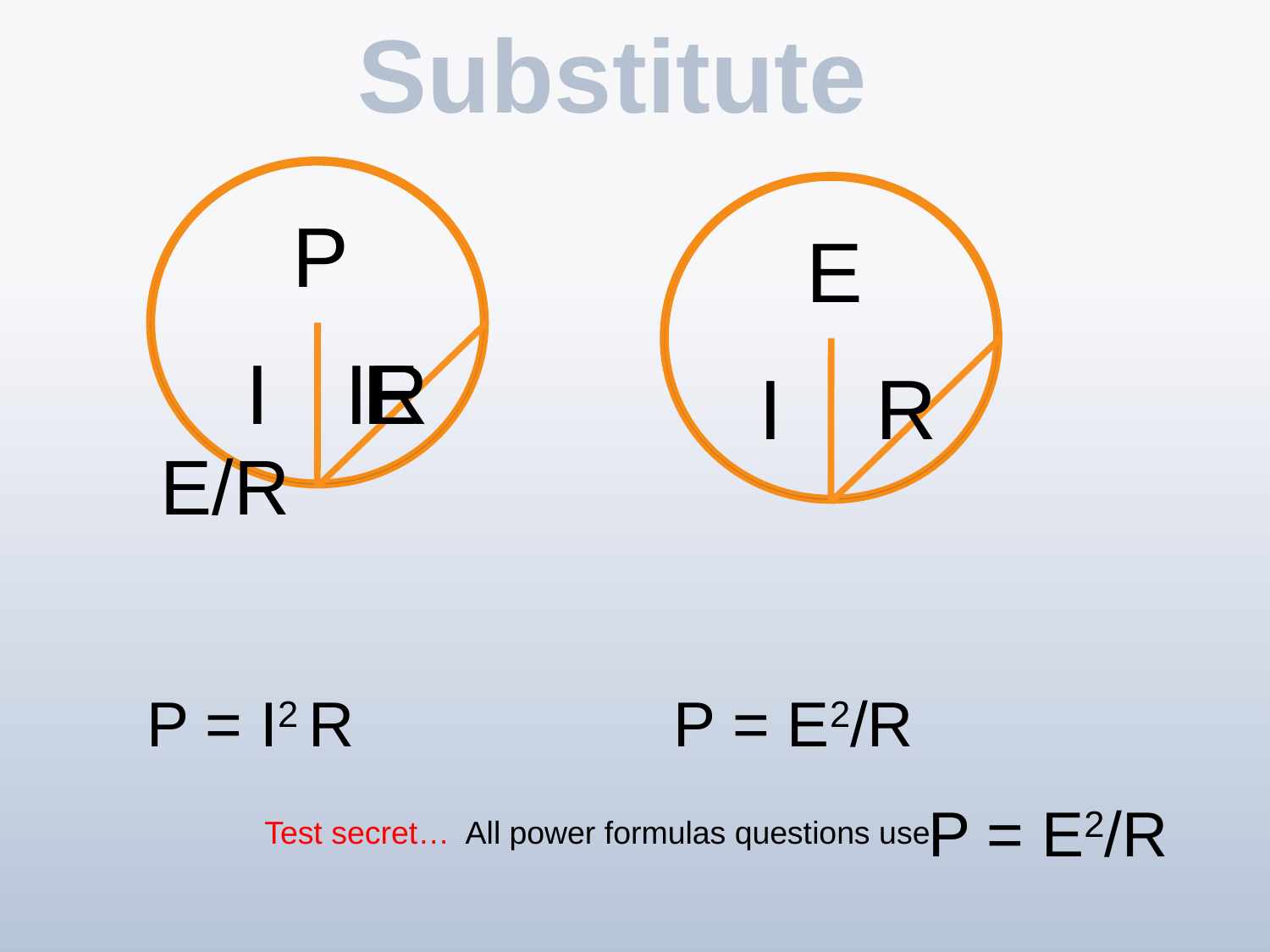

Substitute

E
I
R
P
I
IR
E
   E/R
P = I2 R
P = E2/R
P = E2/R
Test secret…  All power formulas questions use